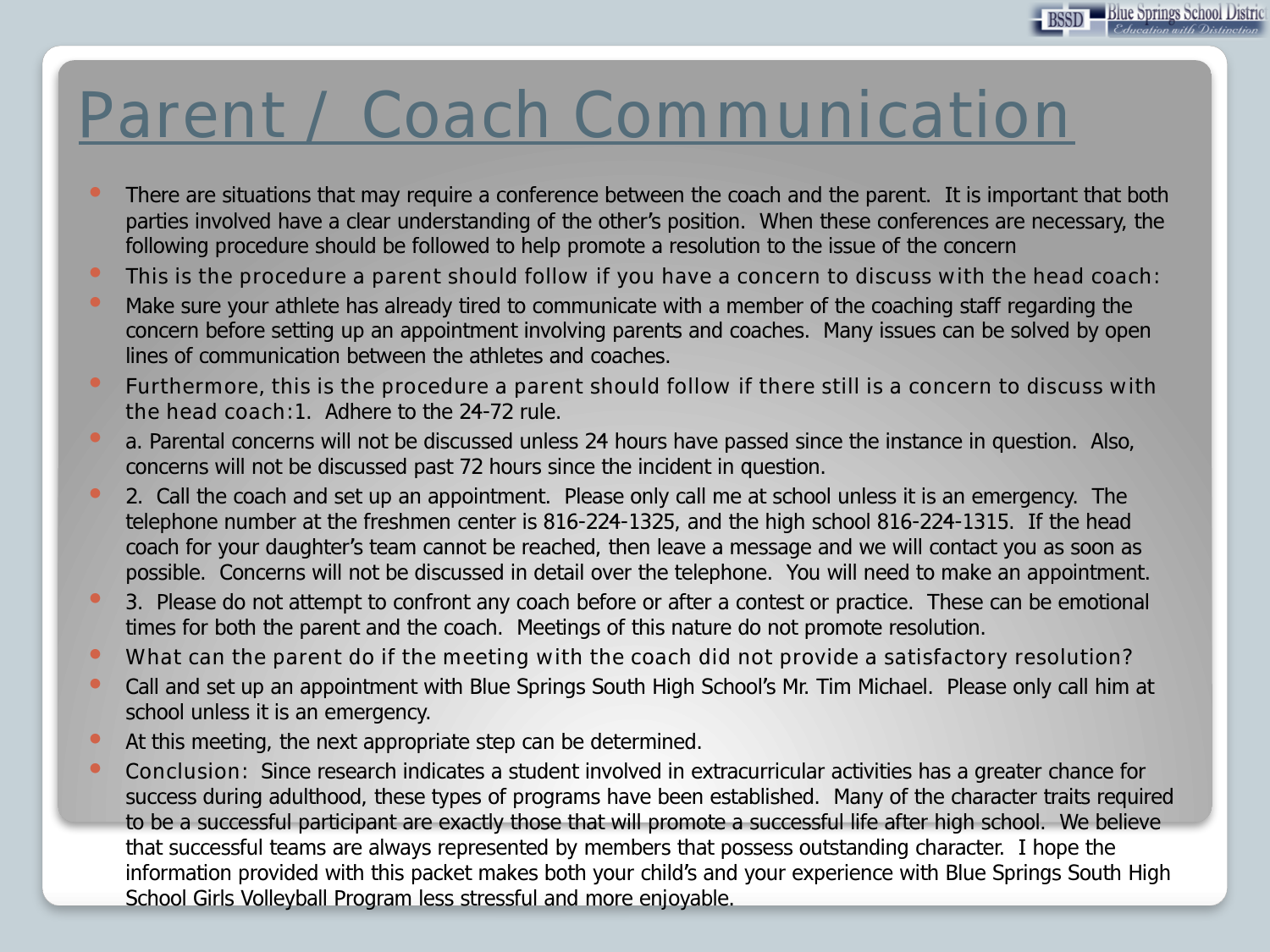

# Parent / Coach Communication
There are situations that may require a conference between the coach and the parent.  It is important that both parties involved have a clear understanding of the other’s position.  When these conferences are necessary, the following procedure should be followed to help promote a resolution to the issue of the concern
This is the procedure a parent should follow if you have a concern to discuss with the head coach:
Make sure your athlete has already tired to communicate with a member of the coaching staff regarding the concern before setting up an appointment involving parents and coaches.  Many issues can be solved by open lines of communication between the athletes and coaches.
Furthermore, this is the procedure a parent should follow if there still is a concern to discuss with the head coach:1.  Adhere to the 24-72 rule.
a. Parental concerns will not be discussed unless 24 hours have passed since the instance in question.  Also, concerns will not be discussed past 72 hours since the incident in question.
2.  Call the coach and set up an appointment.  Please only call me at school unless it is an emergency.  The telephone number at the freshmen center is 816-224-1325, and the high school 816-224-1315.  If the head coach for your daughter’s team cannot be reached, then leave a message and we will contact you as soon as possible.  Concerns will not be discussed in detail over the telephone.  You will need to make an appointment.
3.  Please do not attempt to confront any coach before or after a contest or practice.  These can be emotional times for both the parent and the coach.  Meetings of this nature do not promote resolution.
What can the parent do if the meeting with the coach did not provide a satisfactory resolution?
Call and set up an appointment with Blue Springs South High School’s Mr. Tim Michael.  Please only call him at school unless it is an emergency.
At this meeting, the next appropriate step can be determined.
Conclusion:  Since research indicates a student involved in extracurricular activities has a greater chance for success during adulthood, these types of programs have been established.  Many of the character traits required to be a successful participant are exactly those that will promote a successful life after high school.  We believe that successful teams are always represented by members that possess outstanding character.  I hope the information provided with this packet makes both your child’s and your experience with Blue Springs South High School Girls Volleyball Program less stressful and more enjoyable.